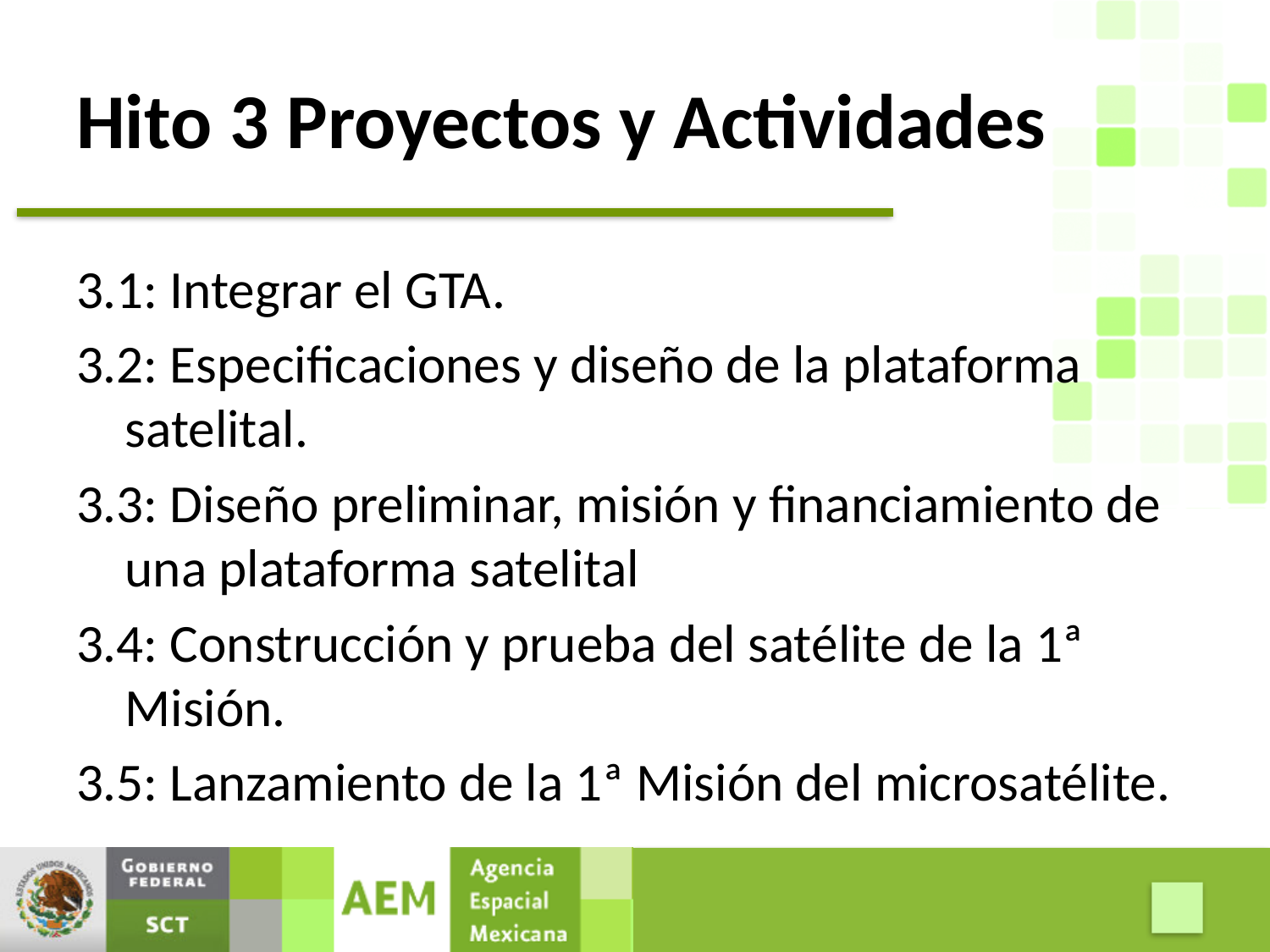

# Hito 3 Proyectos y Actividades
3.1: Integrar el GTA.
3.2: Especificaciones y diseño de la plataforma satelital.
3.3: Diseño preliminar, misión y financiamiento de una plataforma satelital
3.4: Construcción y prueba del satélite de la 1ª Misión.
3.5: Lanzamiento de la 1ª Misión del microsatélite.